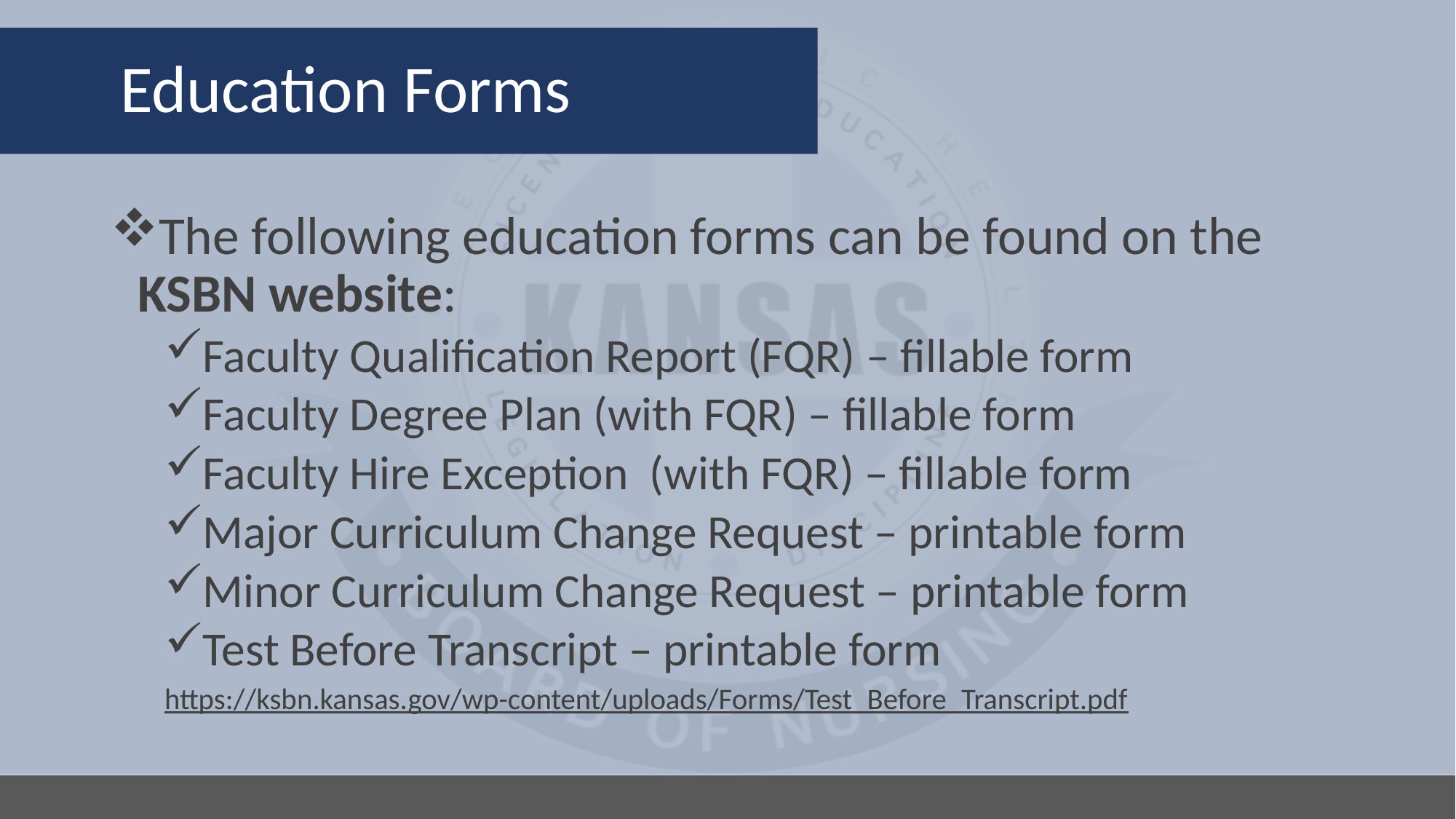

# Education Forms
The following education forms can be found on the KSBN website:
Faculty Qualification Report (FQR) – fillable form
Faculty Degree Plan (with FQR) – fillable form
Faculty Hire Exception  (with FQR) – fillable form
Major Curriculum Change Request – printable form
Minor Curriculum Change Request – printable form
Test Before Transcript – printable form
https://ksbn.kansas.gov/wp-content/uploads/Forms/Test_Before_Transcript.pdf